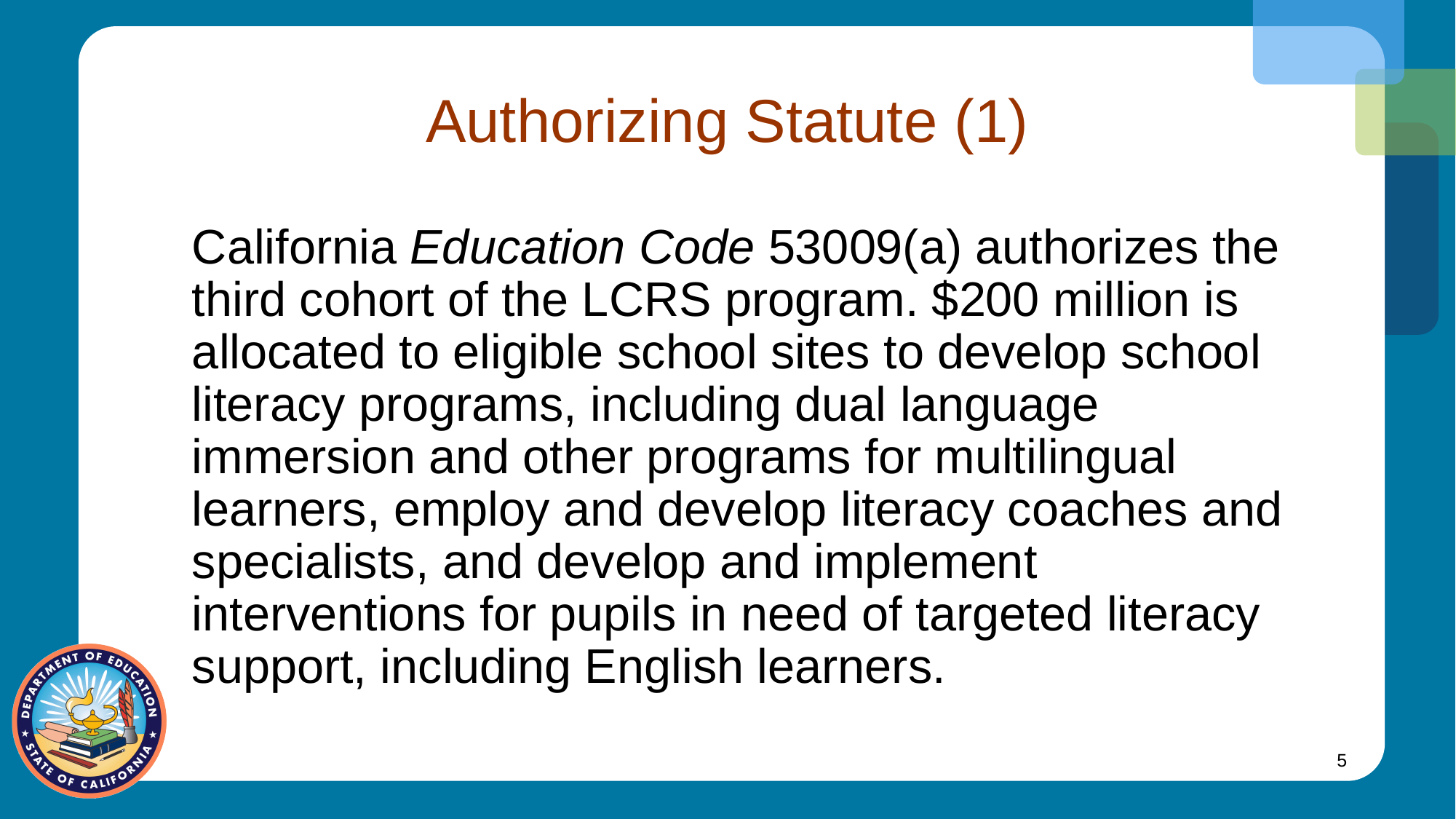

# Authorizing Statute (1)
California Education Code 53009(a) authorizes the third cohort of the LCRS program. $200 million is allocated to eligible school sites to develop school literacy programs, including dual language immersion and other programs for multilingual learners, employ and develop literacy coaches and specialists, and develop and implement interventions for pupils in need of targeted literacy support, including English learners.
5